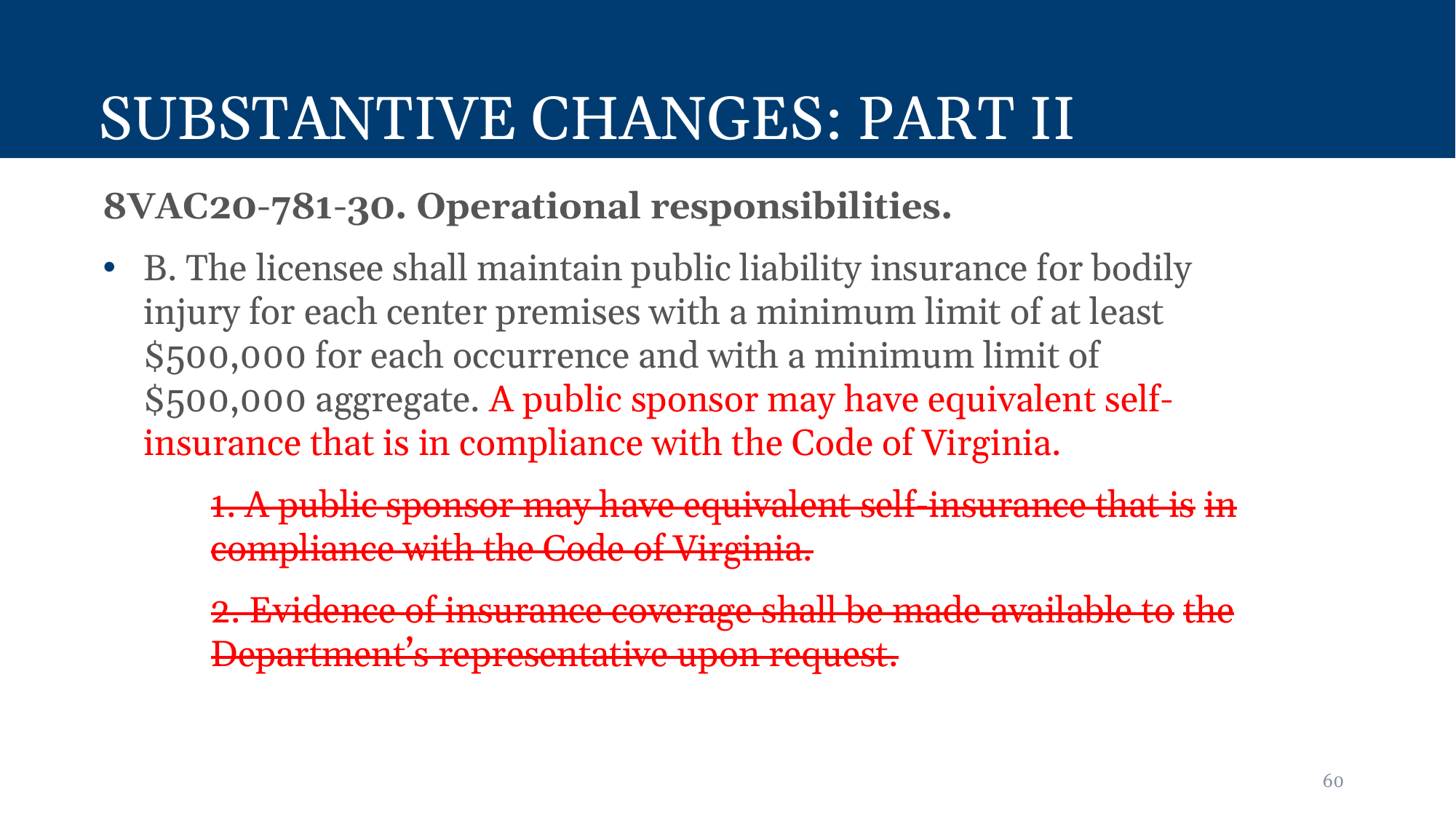

# Substantive Changes: Part II
8VAC20-781-30. Operational responsibilities.
B. The licensee shall maintain public liability insurance for bodily injury for each center premises with a minimum limit of at least $500,000 for each occurrence and with a minimum limit of $500,000 aggregate. A public sponsor may have equivalent self-insurance that is in compliance with the Code of Virginia.
1. A public sponsor may have equivalent self-insurance that is in compliance with the Code of Virginia.
2. Evidence of insurance coverage shall be made available to the Department’s representative upon request.
60